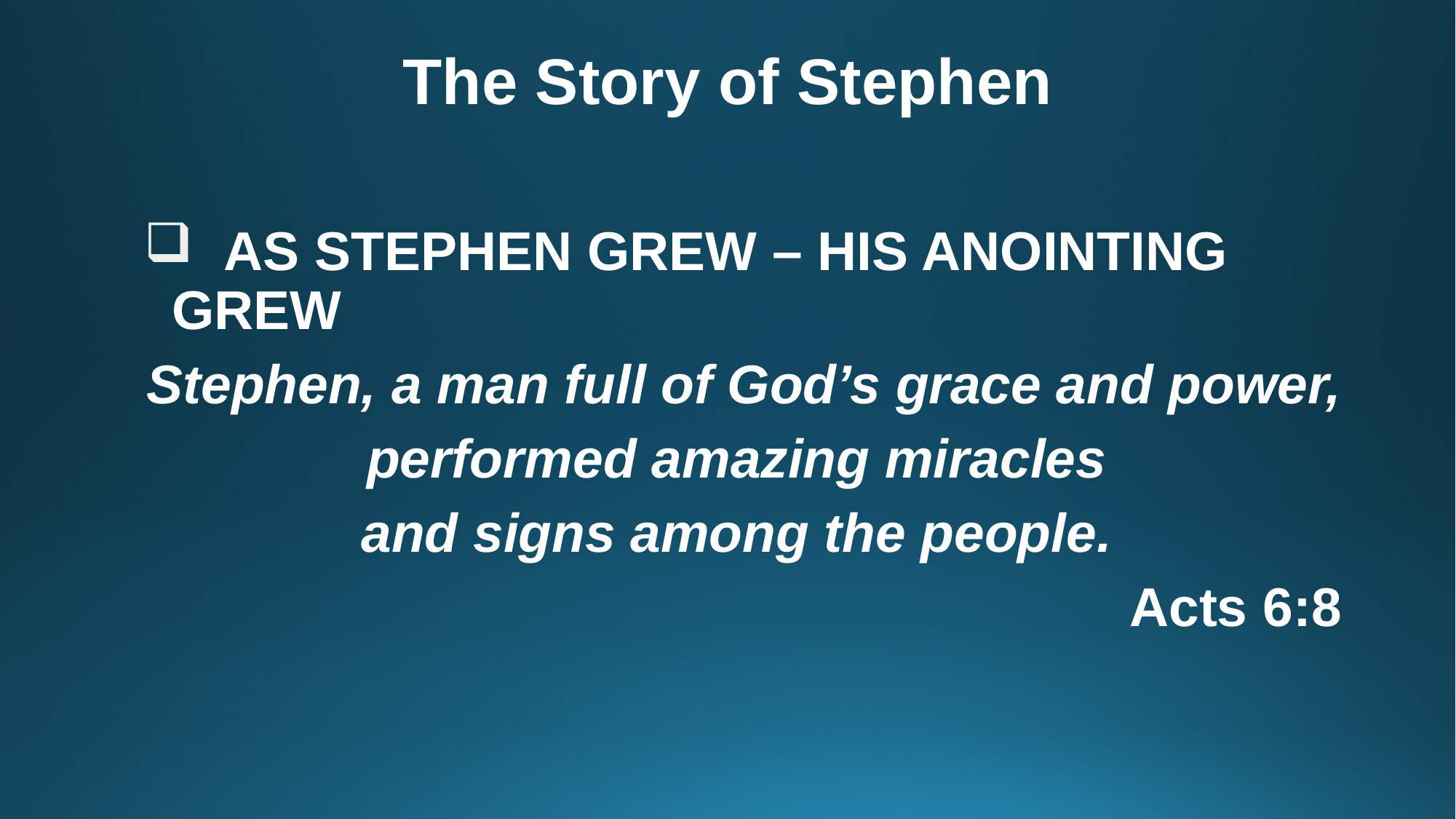

# The Story of Stephen
  AS STEPHEN GREW – HIS ANOINTING GREW
Stephen, a man full of God’s grace and power,
performed amazing miracles
and signs among the people.
									Acts 6:8